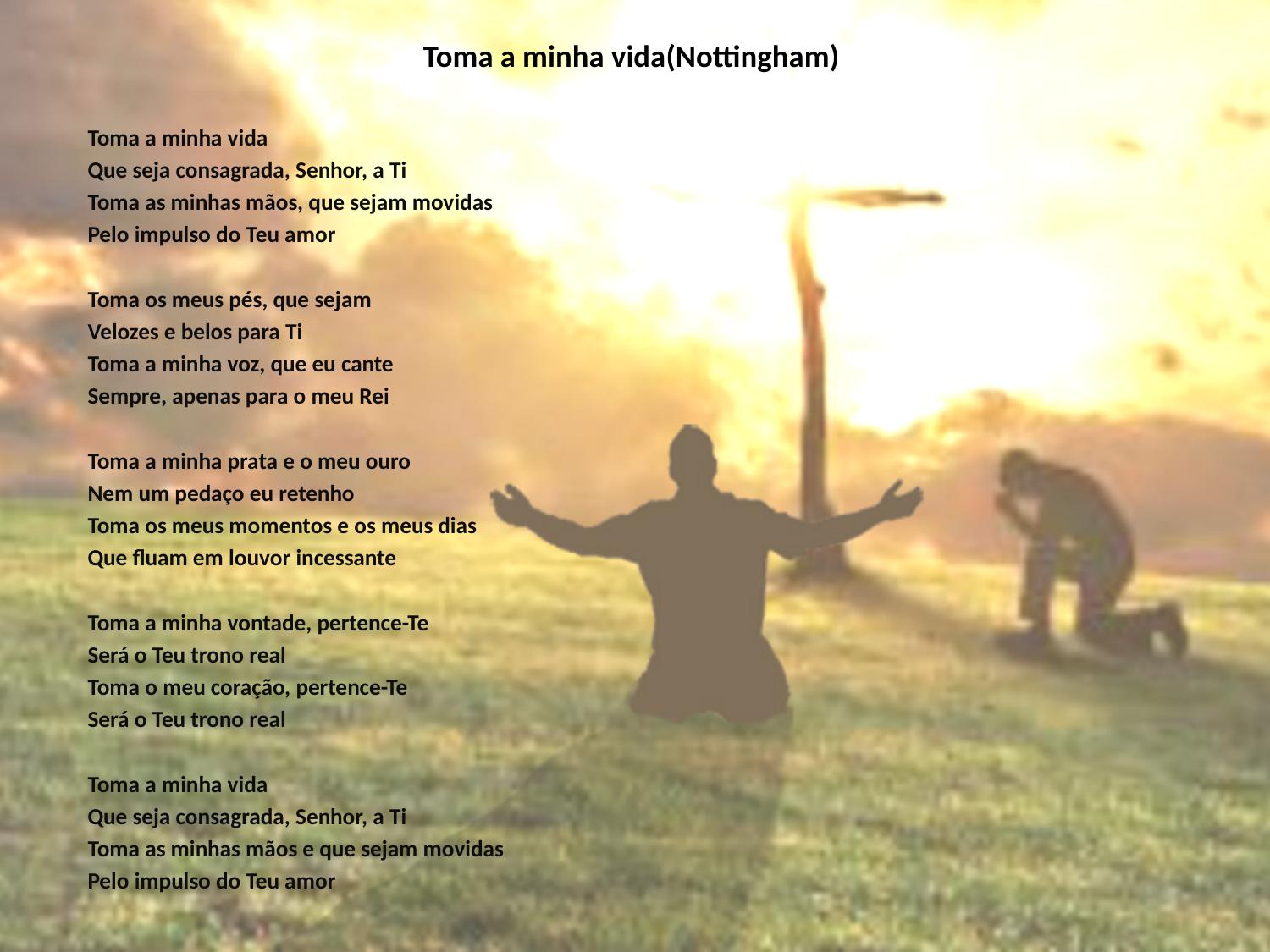

# Toma a minha vida(Nottingham)
Toma a minha vida
Que seja consagrada, Senhor, a Ti
Toma as minhas mãos, que sejam movidas
Pelo impulso do Teu amor

Toma os meus pés, que sejam
Velozes e belos para Ti
Toma a minha voz, que eu cante
Sempre, apenas para o meu Rei

Toma a minha prata e o meu ouro
Nem um pedaço eu retenho
Toma os meus momentos e os meus dias
Que fluam em louvor incessante

Toma a minha vontade, pertence-Te
Será o Teu trono real
Toma o meu coração, pertence-Te
Será o Teu trono real

Toma a minha vida
Que seja consagrada, Senhor, a Ti
Toma as minhas mãos e que sejam movidas
Pelo impulso do Teu amor